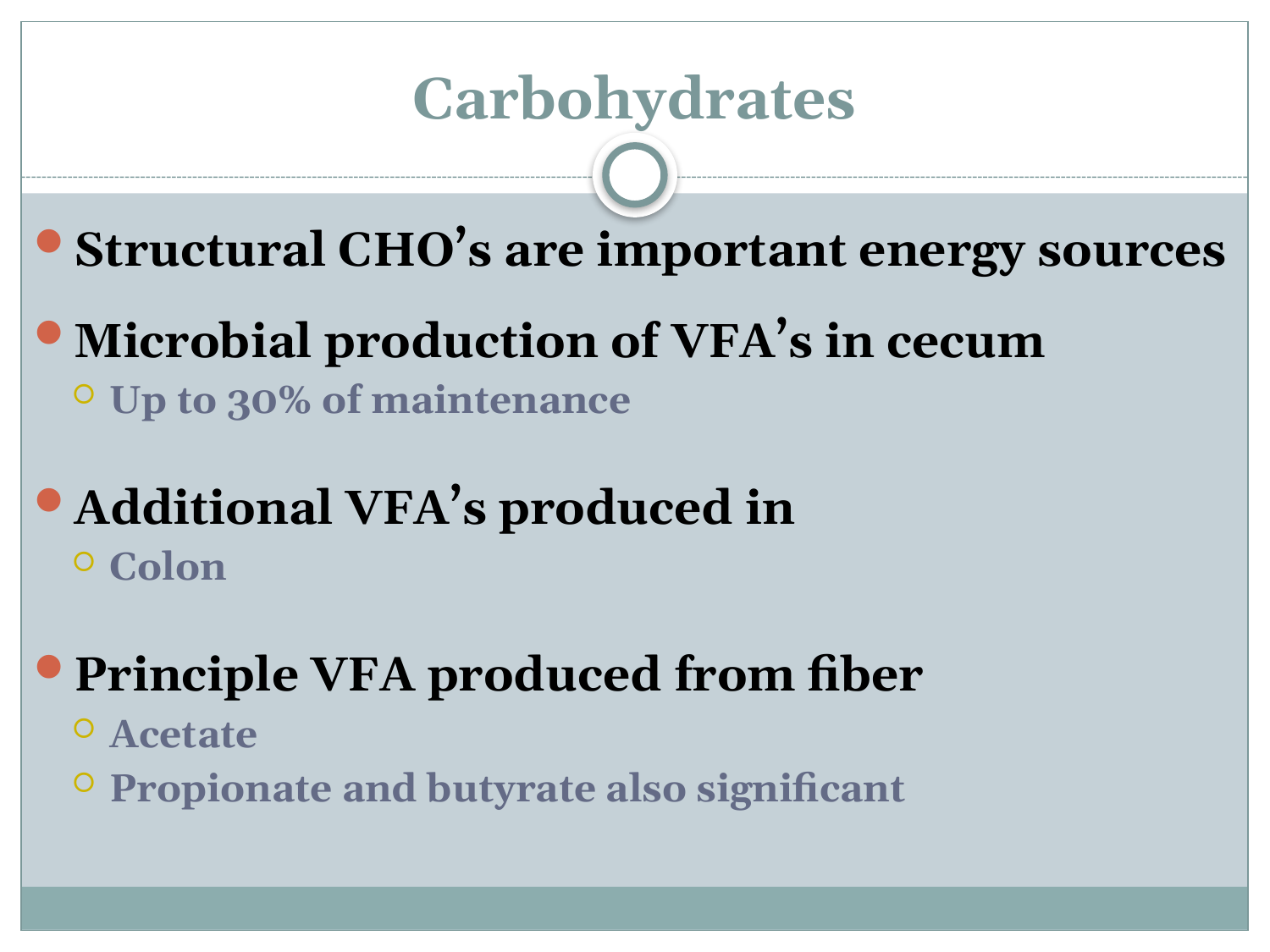

# Carbohydrates
Structural CHO’s are important energy sources

Microbial production of VFA’s in cecum
Up to 30% of maintenance

Additional VFA’s produced in
Colon

Principle VFA produced from fiber
Acetate
Propionate and butyrate also significant